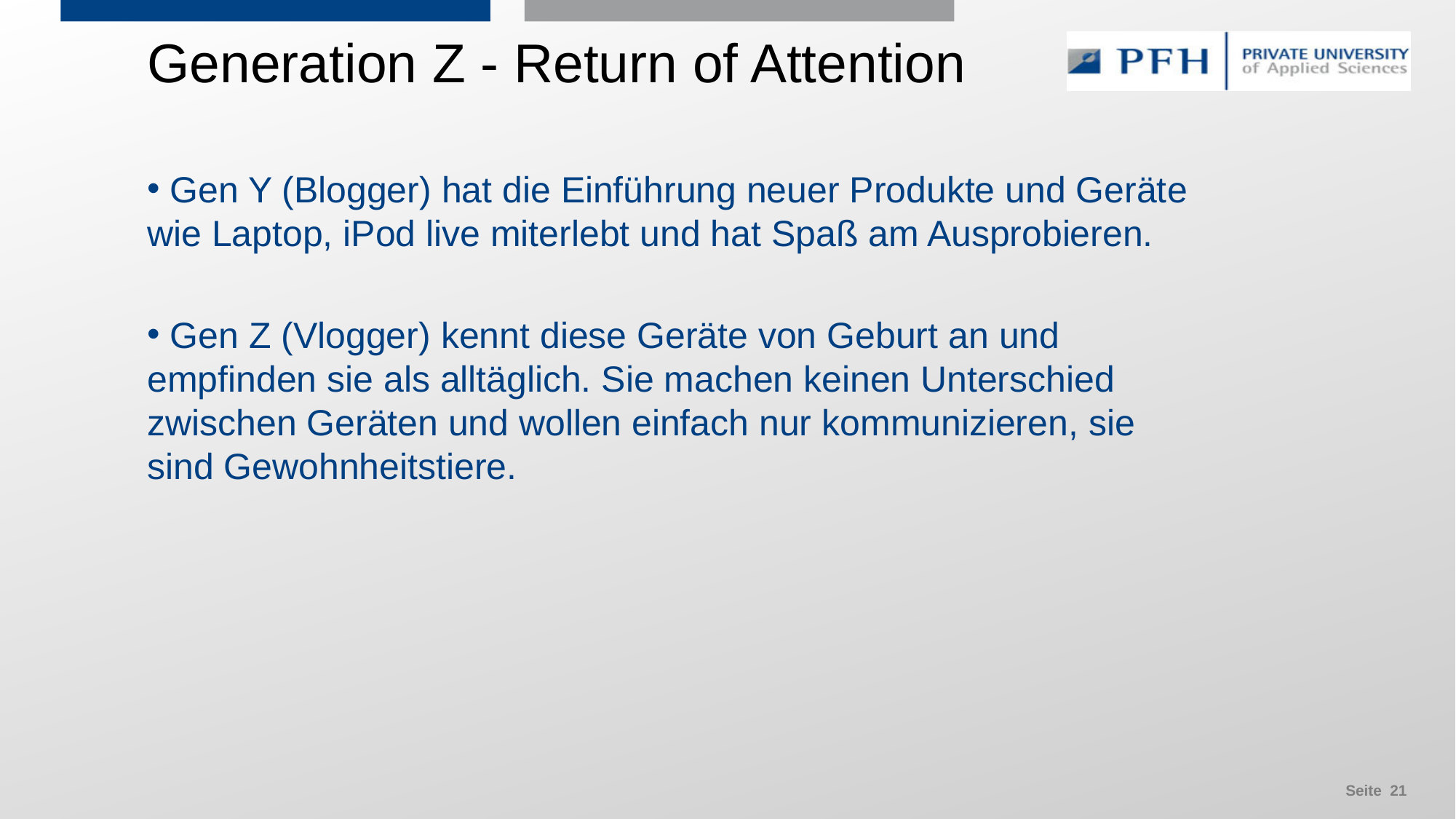

Generation Z - Return of Attention
 Gen Y (Blogger) hat die Einführung neuer Produkte und Geräte wie Laptop, iPod live miterlebt und hat Spaß am Ausprobieren.

 Gen Z (Vlogger) kennt diese Geräte von Geburt an und empfinden sie als alltäglich. Sie machen keinen Unterschied zwischen Geräten und wollen einfach nur kommunizieren, sie sind Gewohnheitstiere.